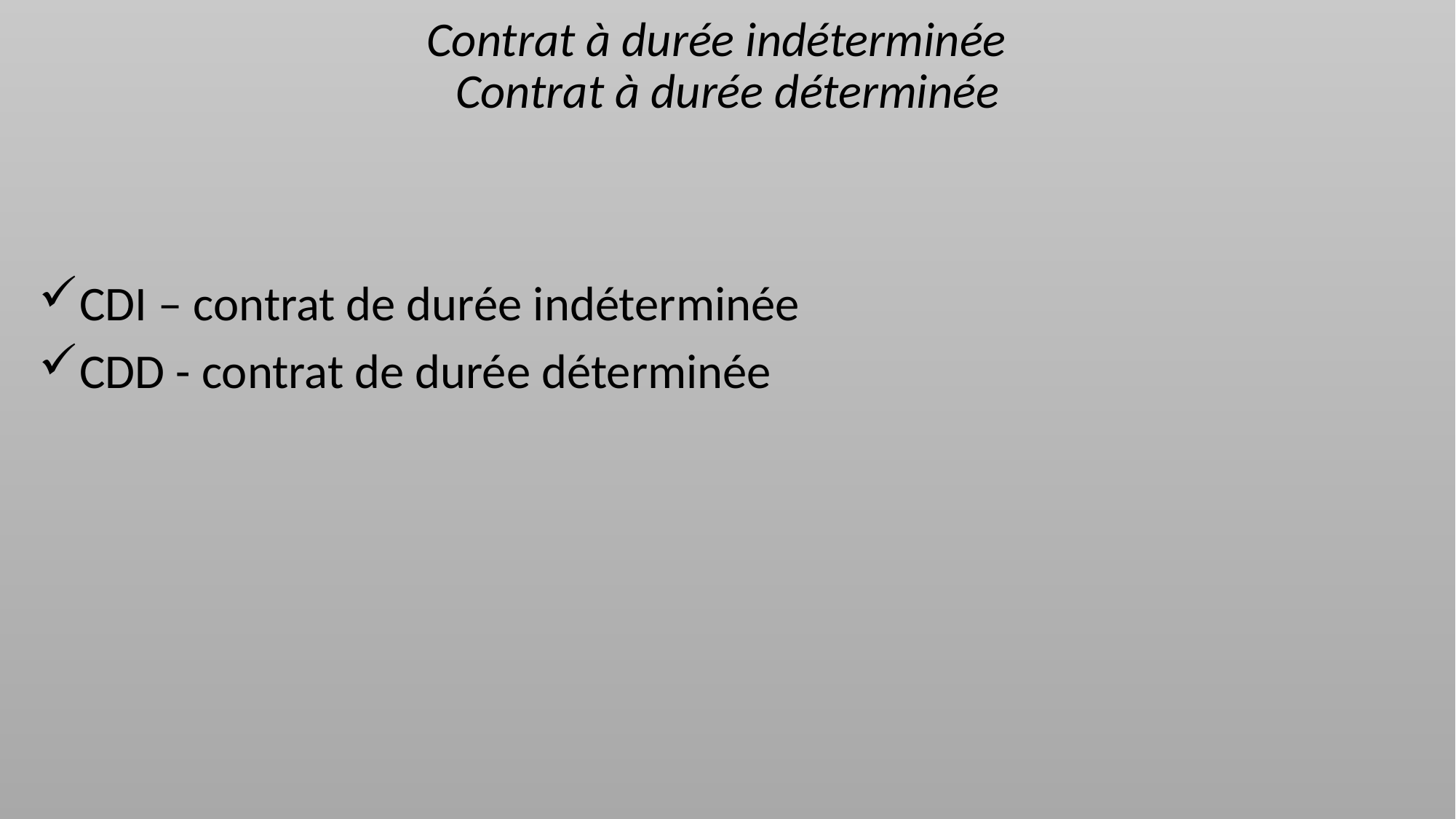

# Contrat à durée indéterminée Contrat à durée déterminée

CDI – contrat de durée indéterminée
CDD - contrat de durée déterminée